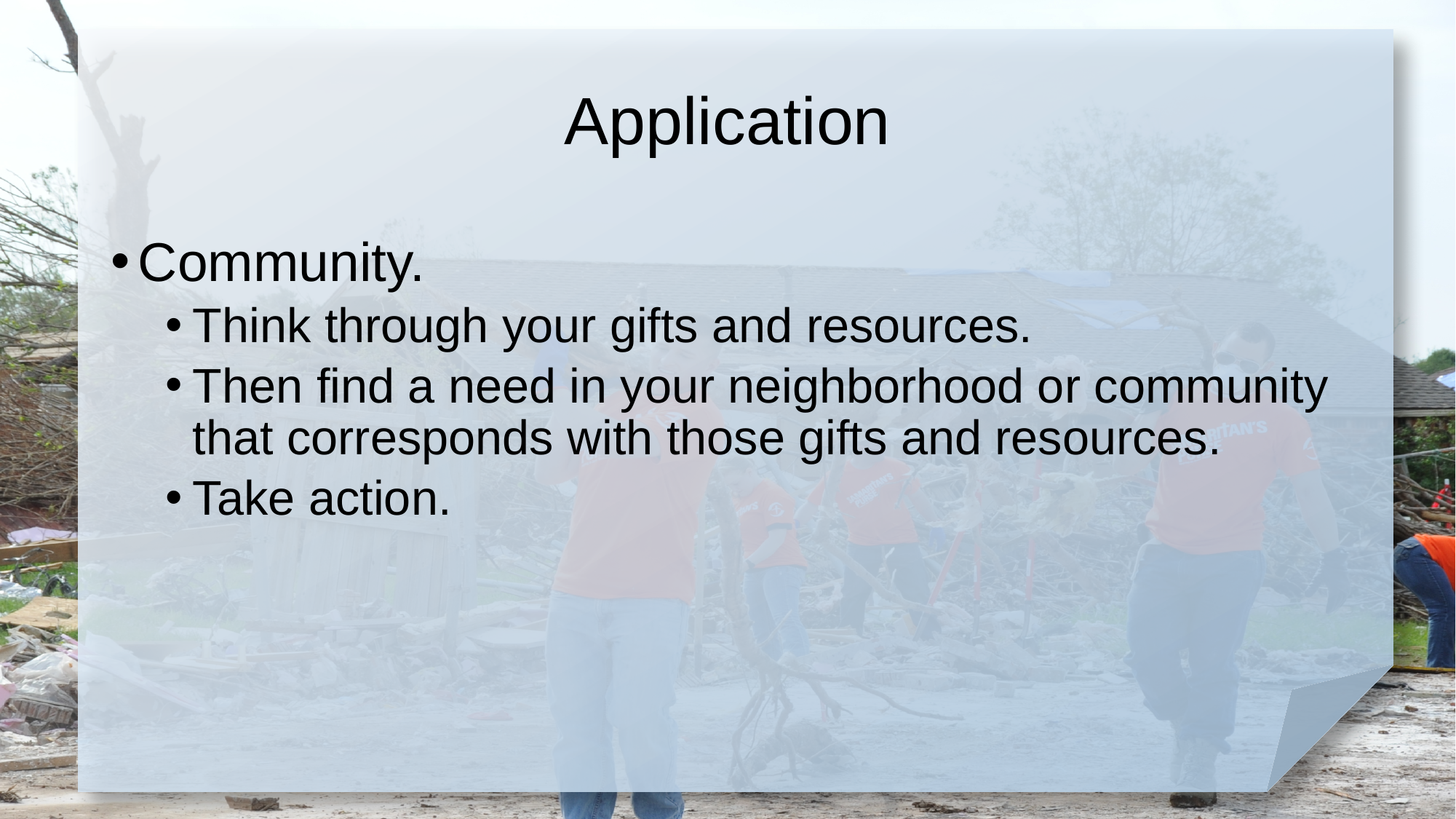

# Application
Community.
Think through your gifts and resources.
Then find a need in your neighborhood or community that corresponds with those gifts and resources.
Take action.